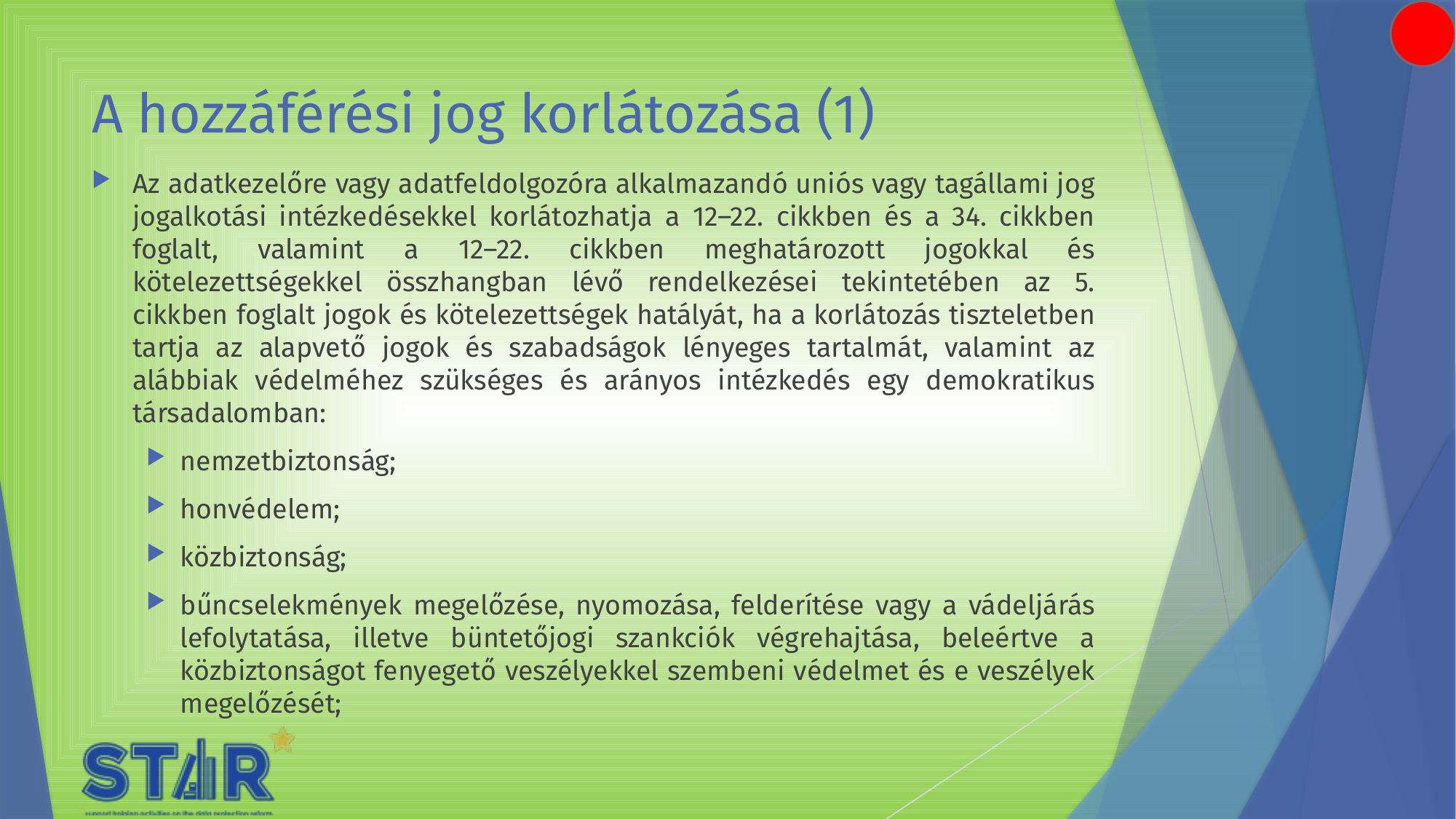

# A hozzáférési jog korlátozása (1)
Az adatkezelőre vagy adatfeldolgozóra alkalmazandó uniós vagy tagállami jog jogalkotási intézkedésekkel korlátozhatja a 12–22. cikkben és a 34. cikkben foglalt, valamint a 12–22. cikkben meghatározott jogokkal és kötelezettségekkel összhangban lévő rendelkezései tekintetében az 5. cikkben foglalt jogok és kötelezettségek hatályát, ha a korlátozás tiszteletben tartja az alapvető jogok és szabadságok lényeges tartalmát, valamint az alábbiak védelméhez szükséges és arányos intézkedés egy demokratikus társadalomban:
nemzetbiztonság;
honvédelem;
közbiztonság;
bűncselekmények megelőzése, nyomozása, felderítése vagy a vádeljárás lefolytatása, illetve büntetőjogi szankciók végrehajtása, beleértve a közbiztonságot fenyegető veszélyekkel szembeni védelmet és e veszélyek megelőzését;